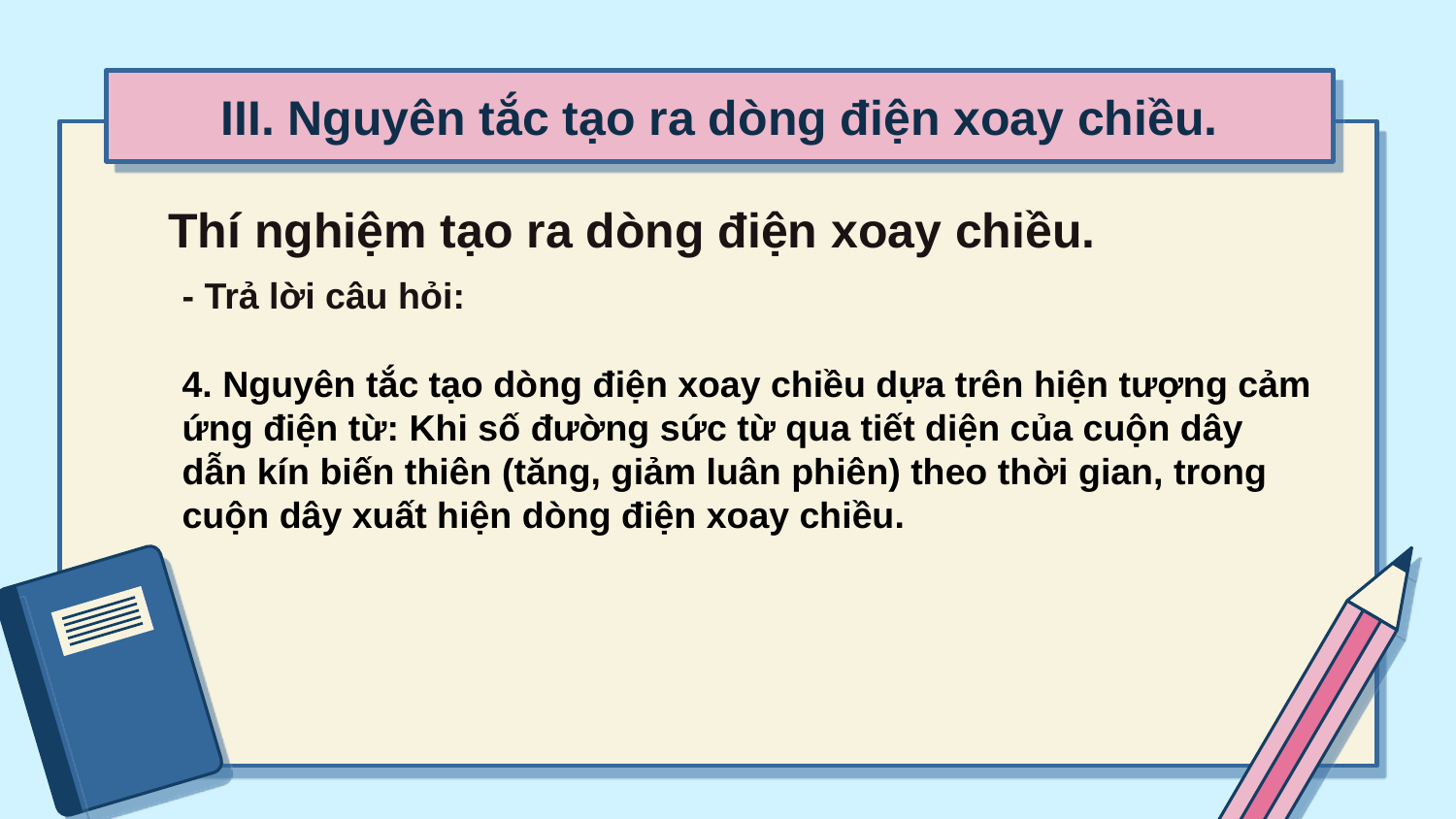

# III. Nguyên tắc tạo ra dòng điện xoay chiều.
Thí nghiệm tạo ra dòng điện xoay chiều.
- Trả lời câu hỏi:
4. Nguyên tắc tạo dòng điện xoay chiều dựa trên hiện tượng cảm ứng điện từ: Khi số đường sức từ qua tiết diện của cuộn dây dẫn kín biến thiên (tăng, giảm luân phiên) theo thời gian, trong cuộn dây xuất hiện dòng điện xoay chiều.